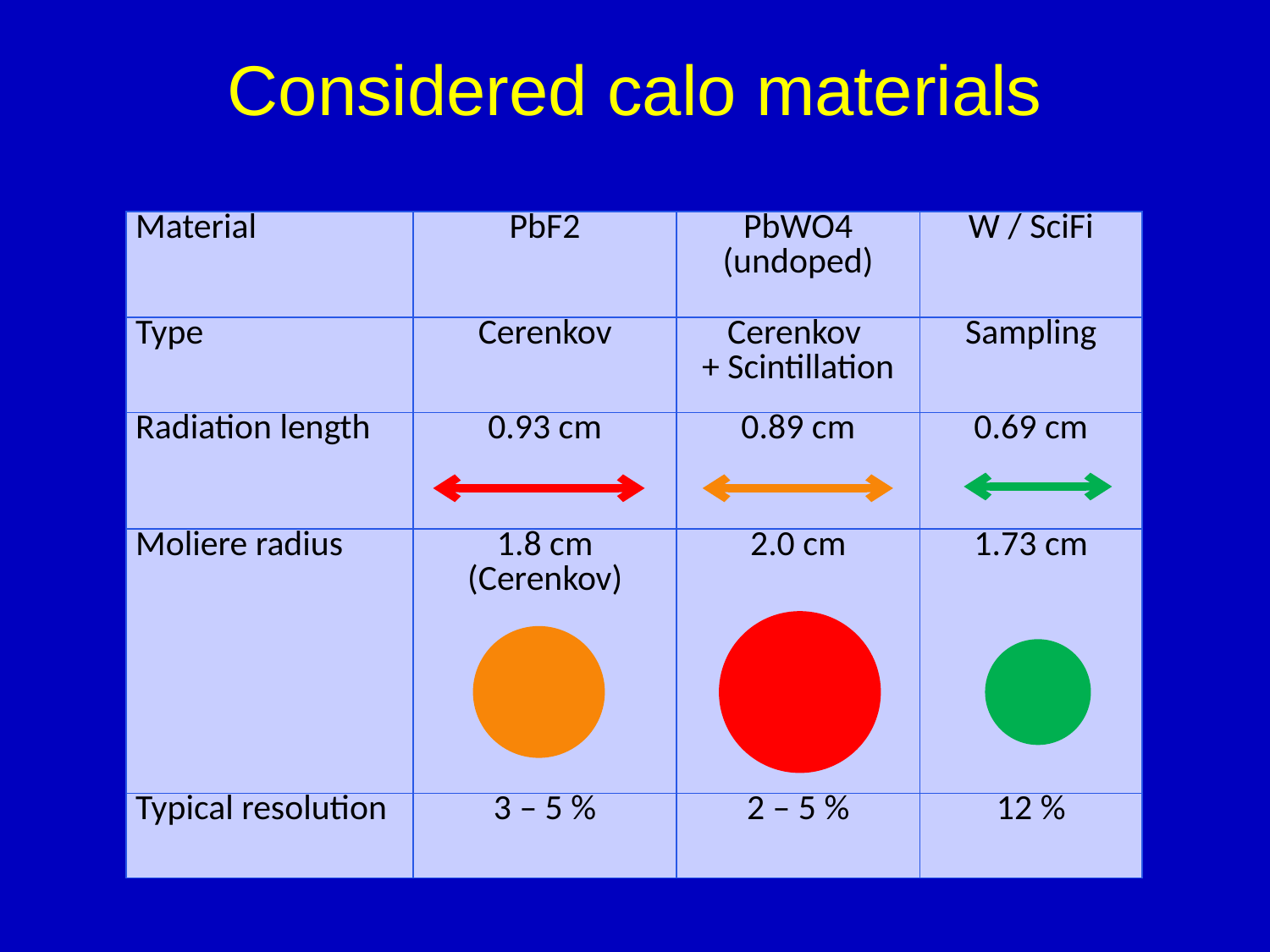

# Considered calo materials
| Material | PbF2 | PbWO4 (undoped) | W / SciFi |
| --- | --- | --- | --- |
| Type | Cerenkov | Cerenkov + Scintillation | Sampling |
| Radiation length | 0.93 cm | 0.89 cm | 0.69 cm |
| Moliere radius | 1.8 cm (Cerenkov) | 2.0 cm | 1.73 cm |
| Typical resolution | 3 – 5 % | 2 – 5 % | 12 % |